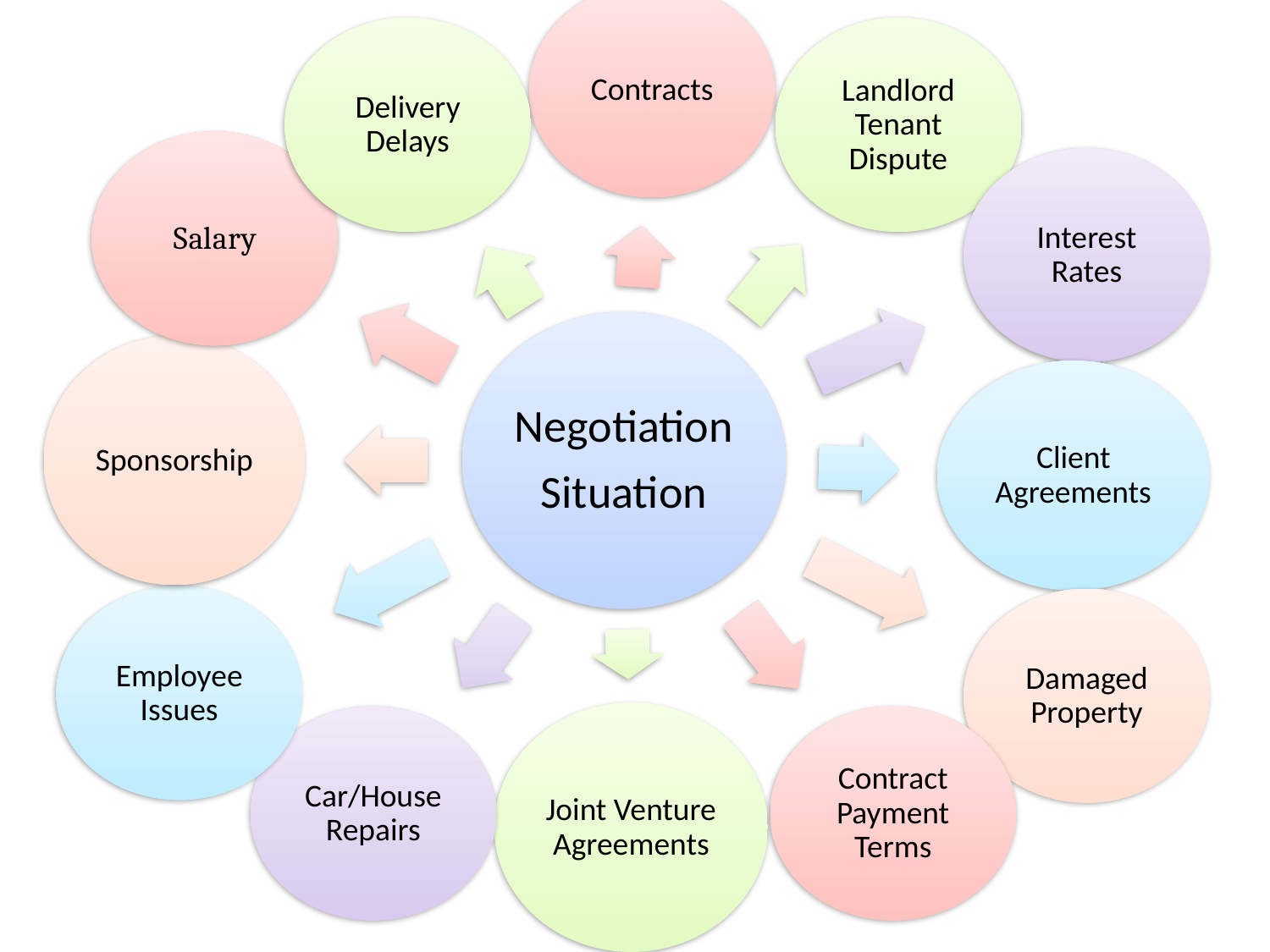

Negotiation
Situation

Contracts

Landlord Tenant Dispute

Interest Rates

Client Agreements

Damaged Property

Contract Payment Terms

Joint Venture Agreements

Car/House Repairs

Employee Issues

Sponsorship

Salary

Delivery Delays